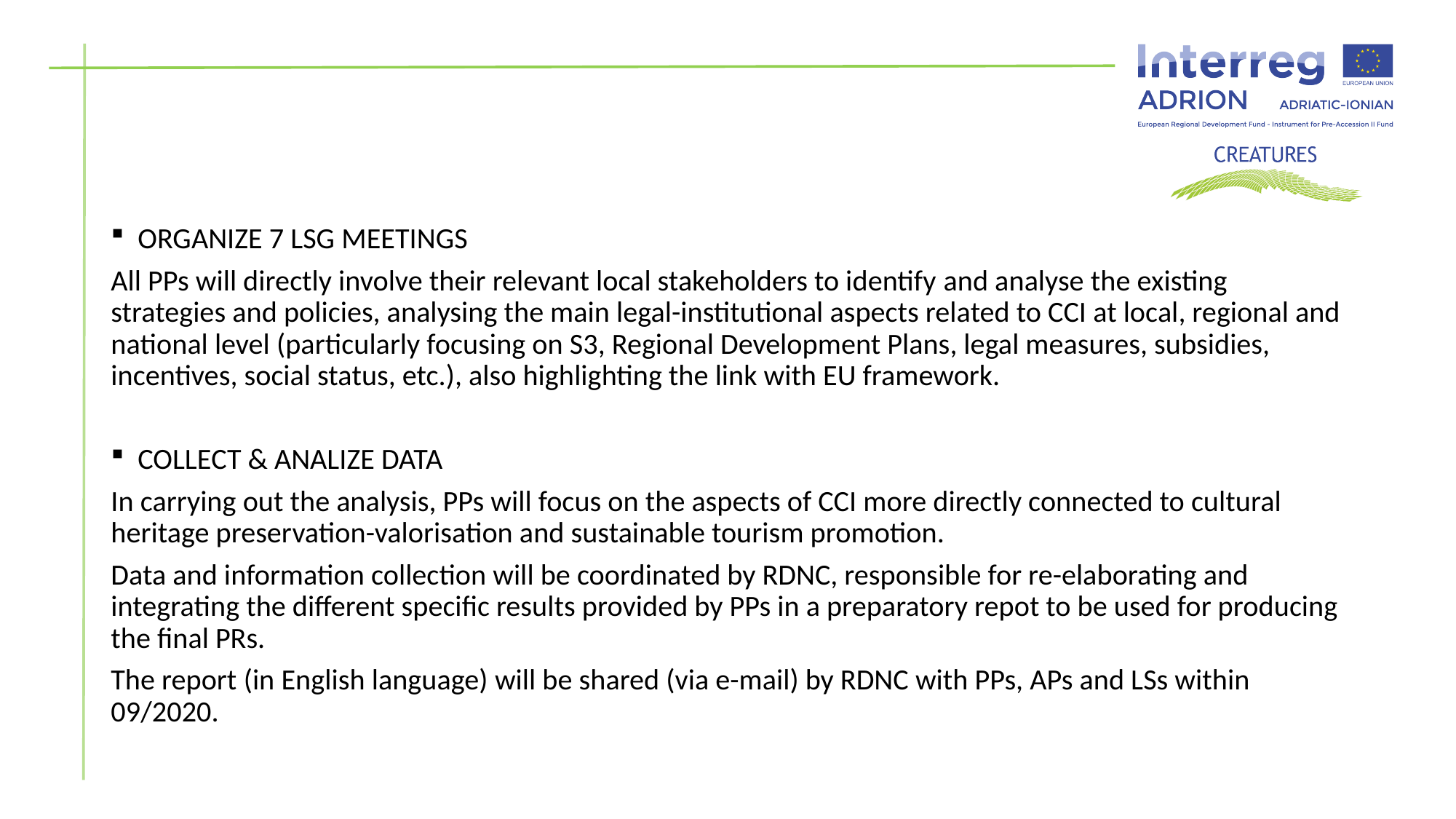

ORGANIZE 7 LSG MEETINGS
All PPs will directly involve their relevant local stakeholders to identify and analyse the existing strategies and policies, analysing the main legal-institutional aspects related to CCI at local, regional and national level (particularly focusing on S3, Regional Development Plans, legal measures, subsidies, incentives, social status, etc.), also highlighting the link with EU framework.

COLLECT & ANALIZE DATA
In carrying out the analysis, PPs will focus on the aspects of CCI more directly connected to cultural heritage preservation-valorisation and sustainable tourism promotion.
Data and information collection will be coordinated by RDNC, responsible for re-elaborating and integrating the different specific results provided by PPs in a preparatory repot to be used for producing the final PRs.
The report (in English language) will be shared (via e-mail) by RDNC with PPs, APs and LSs within 09/2020.